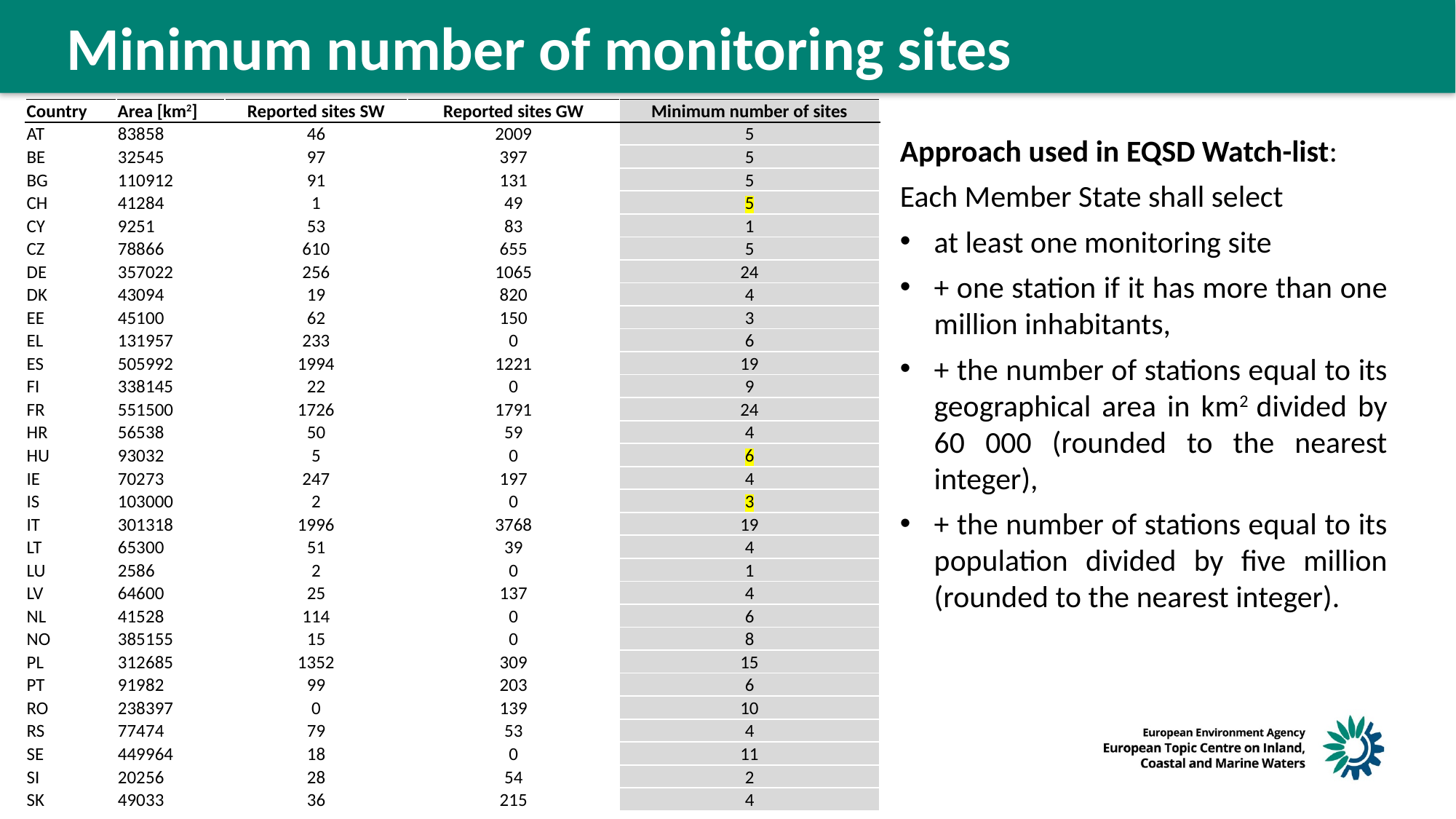

Minimum number of monitoring sites
| Country | Area [km2] | Reported sites SW | Reported sites GW | Minimum number of sites |
| --- | --- | --- | --- | --- |
| AT | 83858 | 46 | 2009 | 5 |
| BE | 32545 | 97 | 397 | 5 |
| BG | 110912 | 91 | 131 | 5 |
| CH | 41284 | 1 | 49 | 5 |
| CY | 9251 | 53 | 83 | 1 |
| CZ | 78866 | 610 | 655 | 5 |
| DE | 357022 | 256 | 1065 | 24 |
| DK | 43094 | 19 | 820 | 4 |
| EE | 45100 | 62 | 150 | 3 |
| EL | 131957 | 233 | 0 | 6 |
| ES | 505992 | 1994 | 1221 | 19 |
| FI | 338145 | 22 | 0 | 9 |
| FR | 551500 | 1726 | 1791 | 24 |
| HR | 56538 | 50 | 59 | 4 |
| HU | 93032 | 5 | 0 | 6 |
| IE | 70273 | 247 | 197 | 4 |
| IS | 103000 | 2 | 0 | 3 |
| IT | 301318 | 1996 | 3768 | 19 |
| LT | 65300 | 51 | 39 | 4 |
| LU | 2586 | 2 | 0 | 1 |
| LV | 64600 | 25 | 137 | 4 |
| NL | 41528 | 114 | 0 | 6 |
| NO | 385155 | 15 | 0 | 8 |
| PL | 312685 | 1352 | 309 | 15 |
| PT | 91982 | 99 | 203 | 6 |
| RO | 238397 | 0 | 139 | 10 |
| RS | 77474 | 79 | 53 | 4 |
| SE | 449964 | 18 | 0 | 11 |
| SI | 20256 | 28 | 54 | 2 |
| SK | 49033 | 36 | 215 | 4 |
Approach used in EQSD Watch-list:
Each Member State shall select
at least one monitoring site
+ one station if it has more than one million inhabitants,
+ the number of stations equal to its geographical area in km2 divided by 60 000 (rounded to the nearest integer),
+ the number of stations equal to its population divided by five million (rounded to the nearest integer).